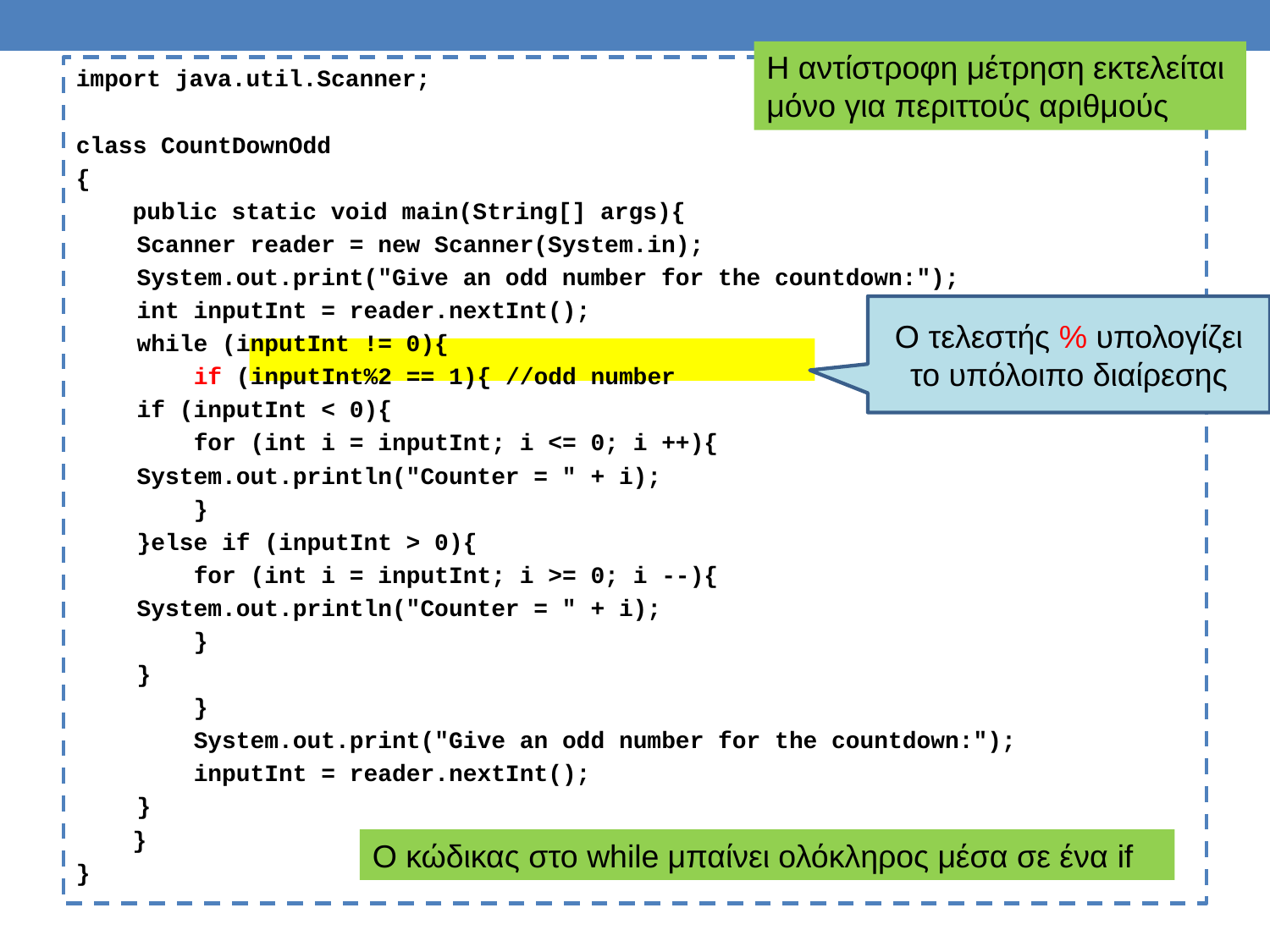

Η αντίστροφη μέτρηση εκτελείται
μόνο για περιττούς αριθμούς
import java.util.Scanner;

class CountDownOdd
{
    public static void main(String[] args){
	Scanner reader = new Scanner(System.in);
	System.out.print("Give an odd number for the countdown:");
	int inputInt = reader.nextInt();
	while (inputInt != 0){
	    if (inputInt%2 == 1){ //odd number
		if (inputInt < 0){
		    for (int i = inputInt; i <= 0; i ++){
			System.out.println("Counter = " + i);
		    }
		}else if (inputInt > 0){
		    for (int i = inputInt; i >= 0; i --){
			System.out.println("Counter = " + i);
		    }
		}
	    }
	    System.out.print("Give an odd number for the countdown:");
	    inputInt = reader.nextInt();
	}
    }
}
O τελεστής % υπολογίζει το υπόλοιπο διαίρεσης

Ο κώδικας στο while μπαίνει ολόκληρος μέσα σε ένα if